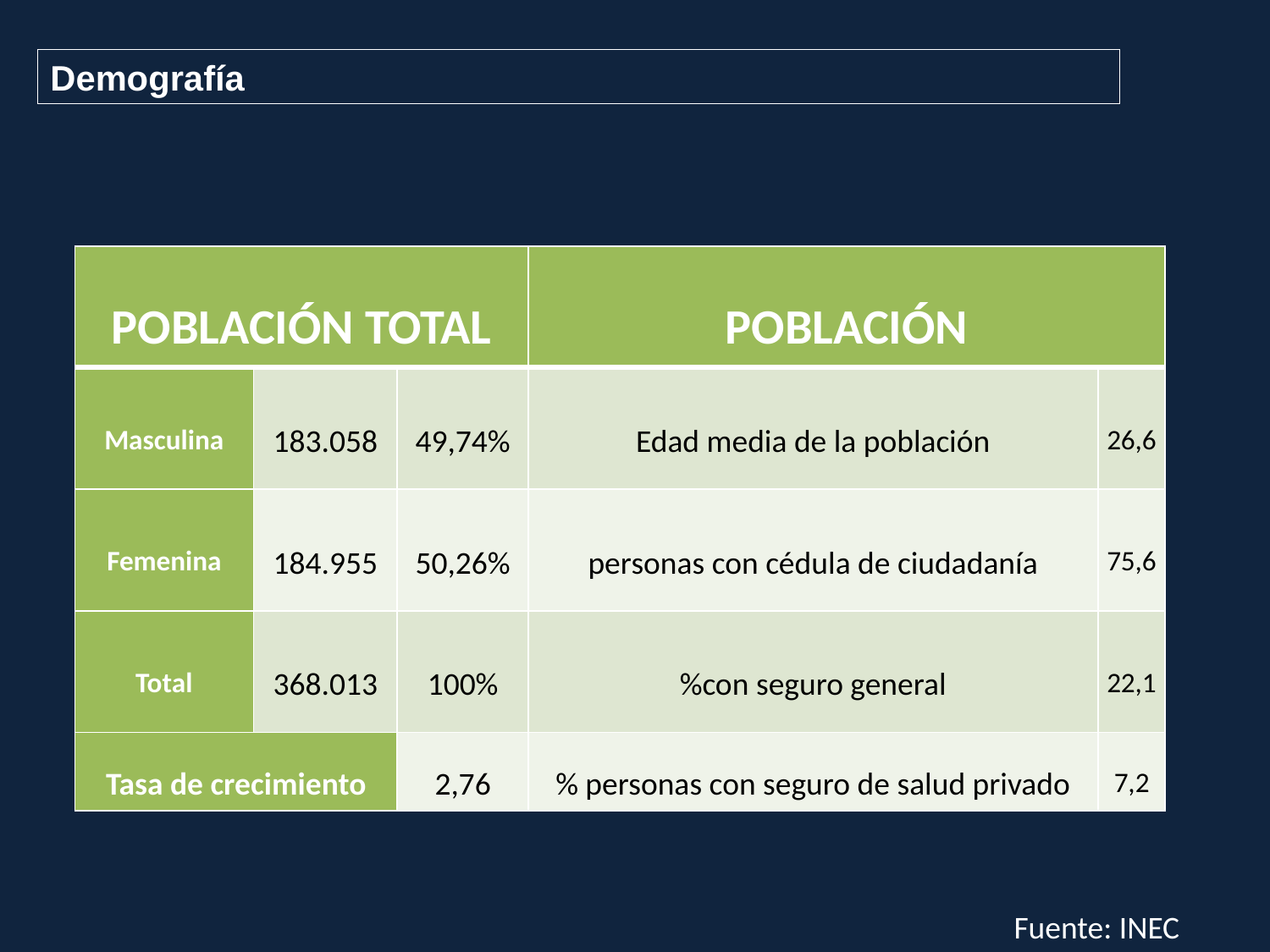

Demografía
| POBLACIÓN TOTAL |  |  | POBLACIÓN |  |
| --- | --- | --- | --- | --- |
| Masculina | 183.058 | 49,74% | Edad media de la población | 26,6 |
| Femenina | 184.955 | 50,26% | personas con cédula de ciudadanía | 75,6 |
| Total | 368.013 | 100% | %con seguro general | 22,1 |
| Tasa de crecimiento |  | 2,76 | % personas con seguro de salud privado | 7,2 |
Fuente: INEC